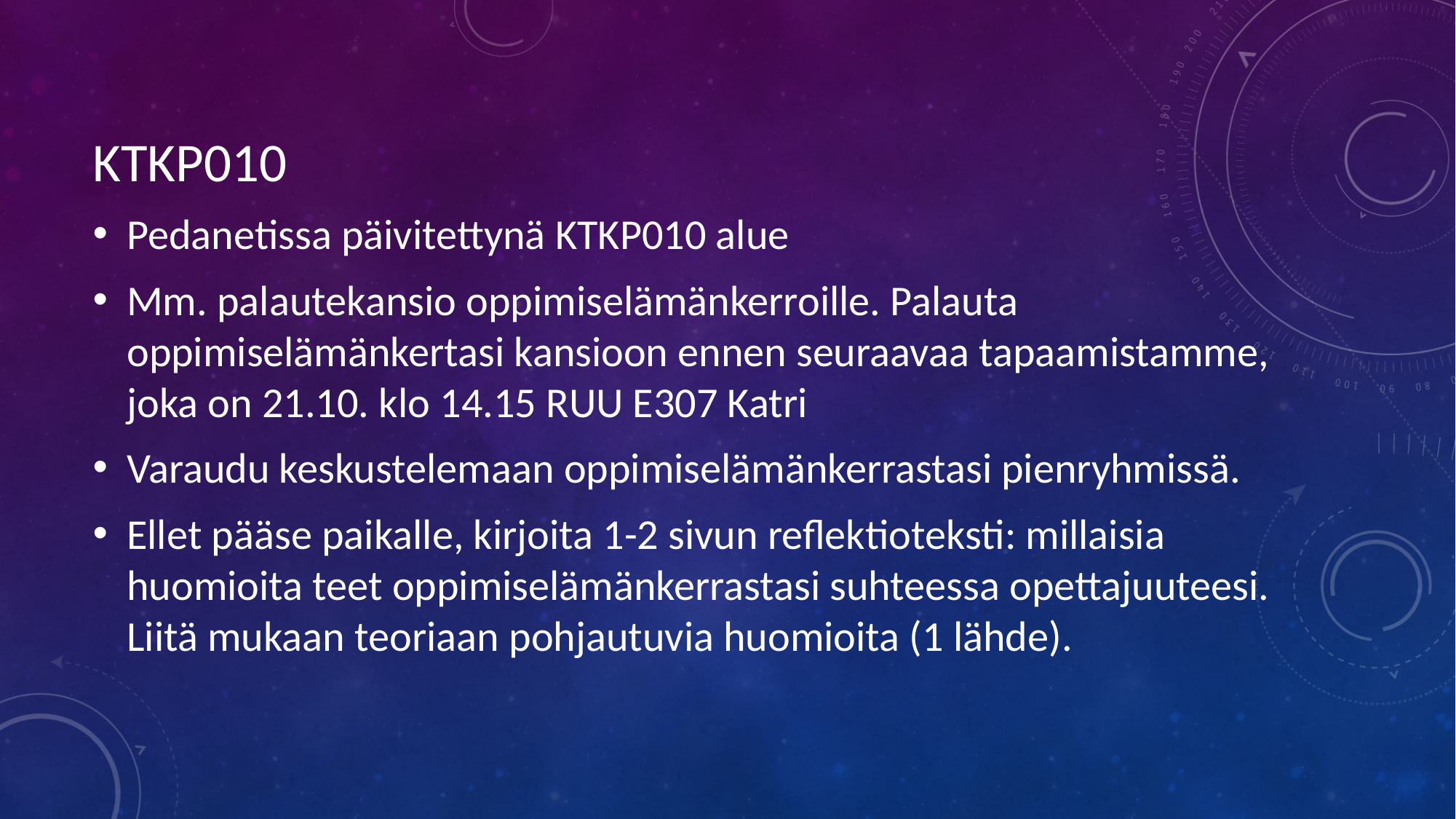

# KTKP010
Pedanetissa päivitettynä KTKP010 alue
Mm. palautekansio oppimiselämänkerroille. Palauta oppimiselämänkertasi kansioon ennen seuraavaa tapaamistamme, joka on 21.10. klo 14.15 RUU E307 Katri
Varaudu keskustelemaan oppimiselämänkerrastasi pienryhmissä.
Ellet pääse paikalle, kirjoita 1-2 sivun reflektioteksti: millaisia huomioita teet oppimiselämänkerrastasi suhteessa opettajuuteesi. Liitä mukaan teoriaan pohjautuvia huomioita (1 lähde).